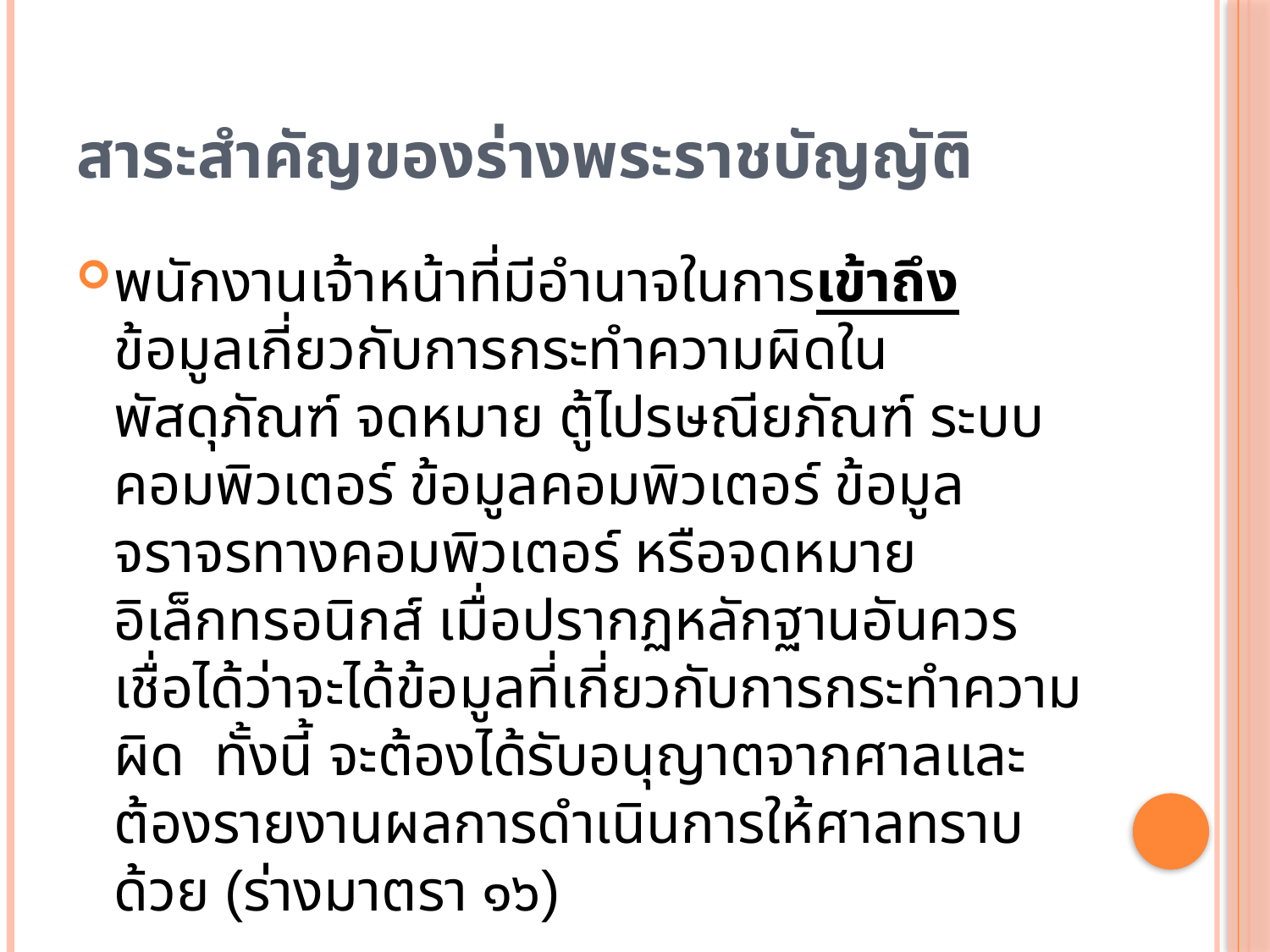

# สาระสำคัญของร่างพระราชบัญญัติ

พนักงานเจ้าหน้าที่มีอำนาจในการเข้าถึงข้อมูลเกี่ยวกับการกระทำความผิดในพัสดุภัณฑ์ จดหมาย ตู้ไปรษณียภัณฑ์ ระบบคอมพิวเตอร์ ข้อมูลคอมพิวเตอร์ ข้อมูลจราจรทางคอมพิวเตอร์ หรือจดหมายอิเล็กทรอนิกส์ เมื่อปรากฏหลักฐานอันควรเชื่อได้ว่าจะได้ข้อมูลที่เกี่ยวกับการกระทำความผิด  ทั้งนี้ จะต้องได้รับอนุญาตจากศาลและต้องรายงานผลการดำเนินการให้ศาลทราบด้วย (ร่างมาตรา ๑๖)